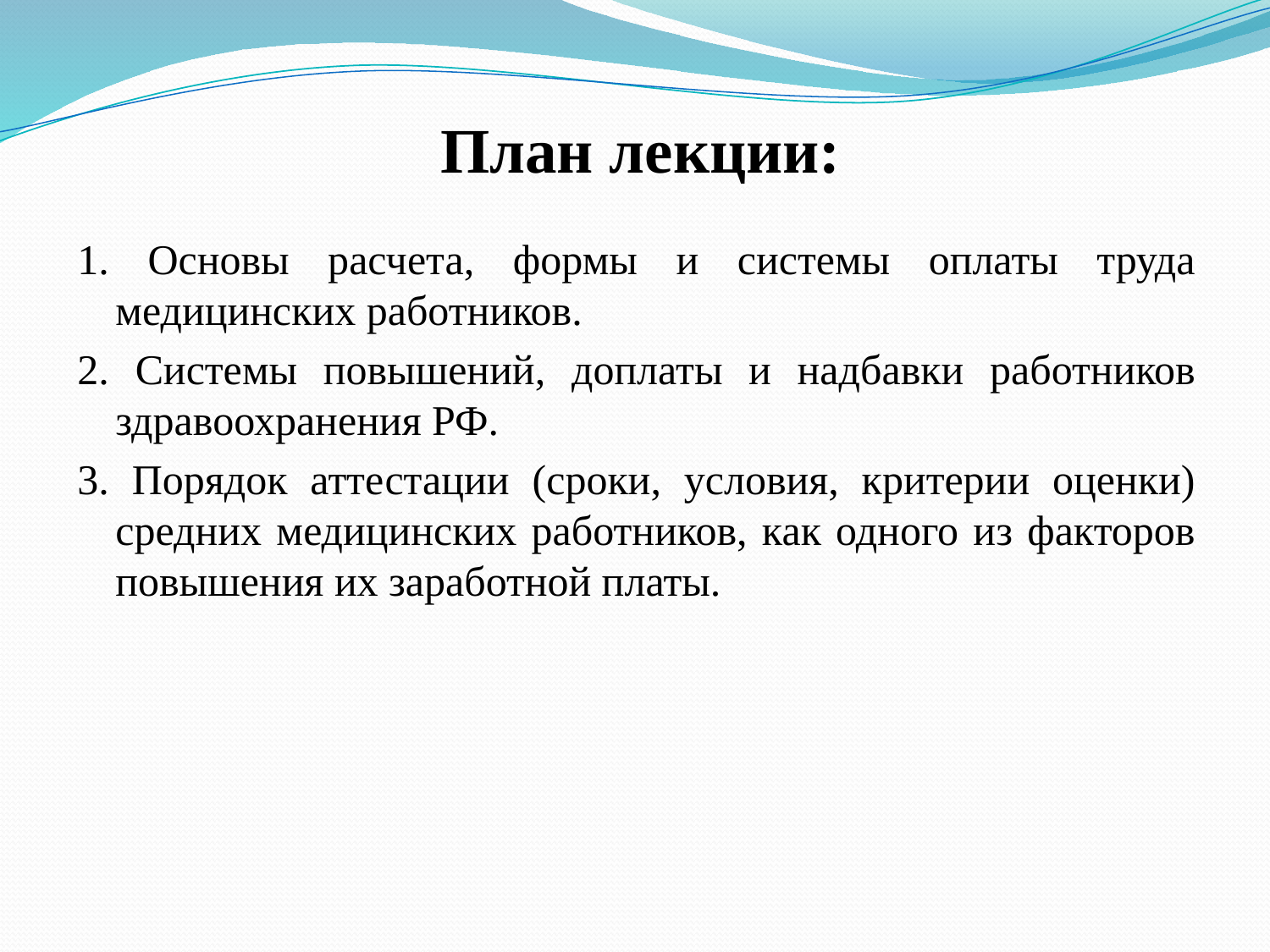

# План лекции:
1. Основы расчета, формы и системы оплаты труда медицинских работников.
2. Системы повышений, доплаты и надбавки работников здравоохранения РФ.
3. Порядок аттестации (сроки, условия, критерии оценки) средних медицинских работников, как одного из факторов повышения их заработной платы.